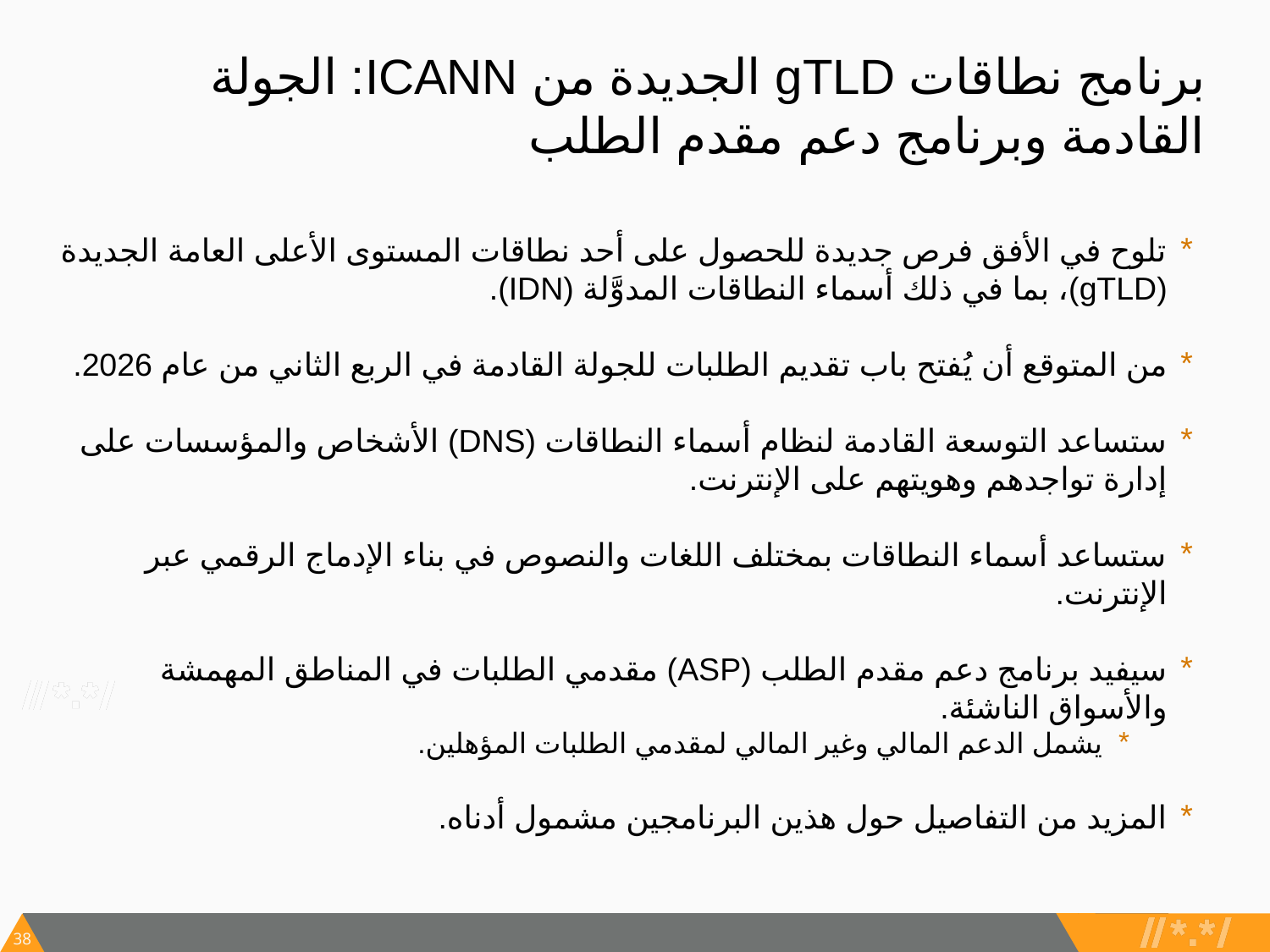

# برنامج نطاقات gTLD الجديدة من ICANN: الجولة القادمة وبرنامج دعم مقدم الطلب
تلوح في الأفق فرص جديدة للحصول على أحد نطاقات المستوى الأعلى العامة الجديدة (gTLD)، بما في ذلك أسماء النطاقات المدوَّلة (IDN).

من المتوقع أن يُفتح باب تقديم الطلبات للجولة القادمة في الربع الثاني من عام 2026.

ستساعد التوسعة القادمة لنظام أسماء النطاقات (DNS) الأشخاص والمؤسسات على إدارة تواجدهم وهويتهم على الإنترنت.

ستساعد أسماء النطاقات بمختلف اللغات والنصوص في بناء الإدماج الرقمي عبر الإنترنت.

سيفيد برنامج دعم مقدم الطلب (ASP) مقدمي الطلبات في المناطق المهمشة والأسواق الناشئة.
يشمل الدعم المالي وغير المالي لمقدمي الطلبات المؤهلين.

المزيد من التفاصيل حول هذين البرنامجين مشمول أدناه.